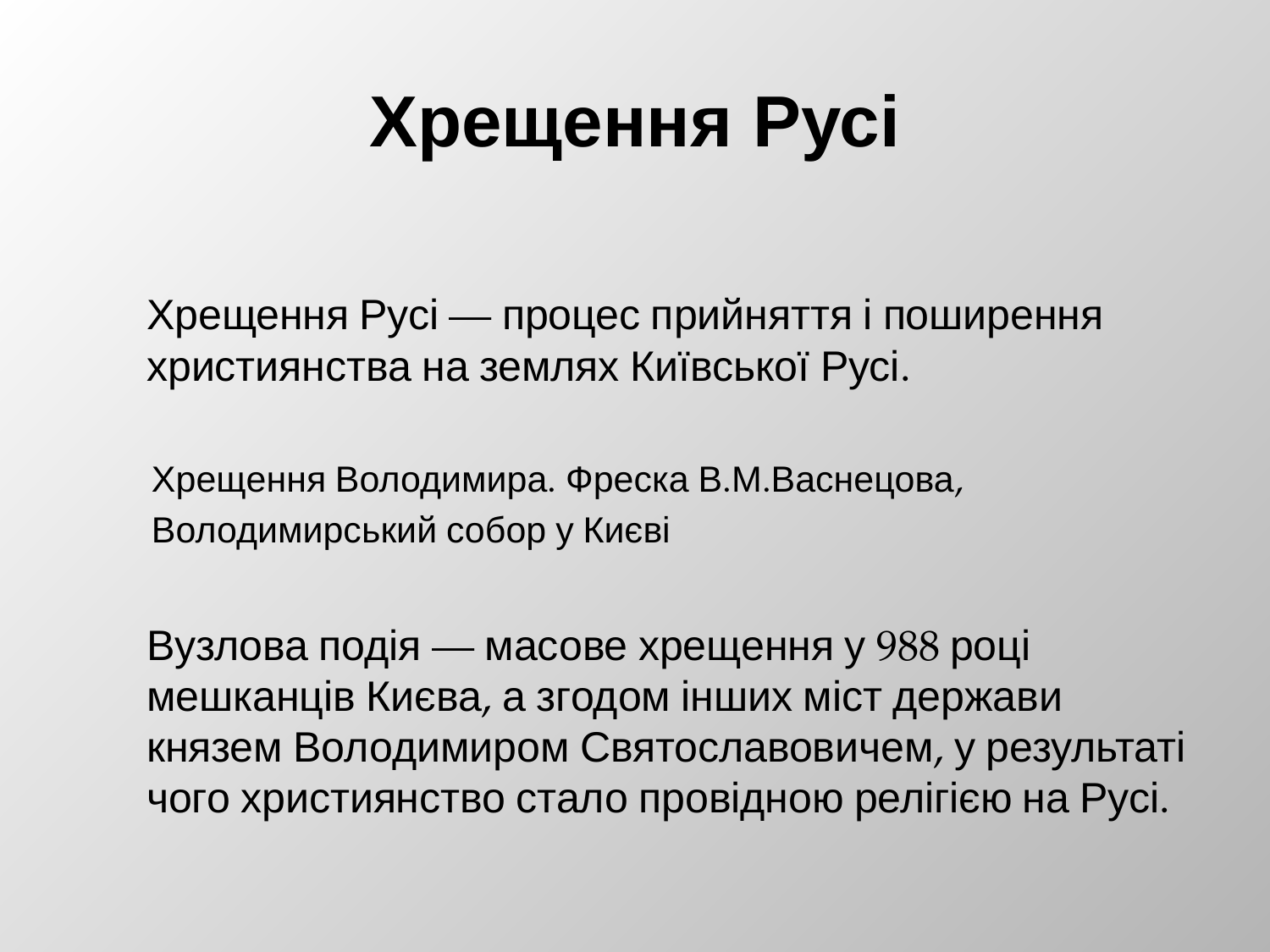

# Хрещення Русі

	Хрещення Русі — процес прийняття і поширення християнства на землях Київської Русі.

Хрещення Володимира. Фреска В.М.Васнецова,
Володимирський собор у Києві

	Вузлова подія — масове хрещення у 988 році мешканців Києва, а згодом інших міст держави князем Володимиром Святославовичем, у результаті чого християнство стало провідною релігією на Русі.